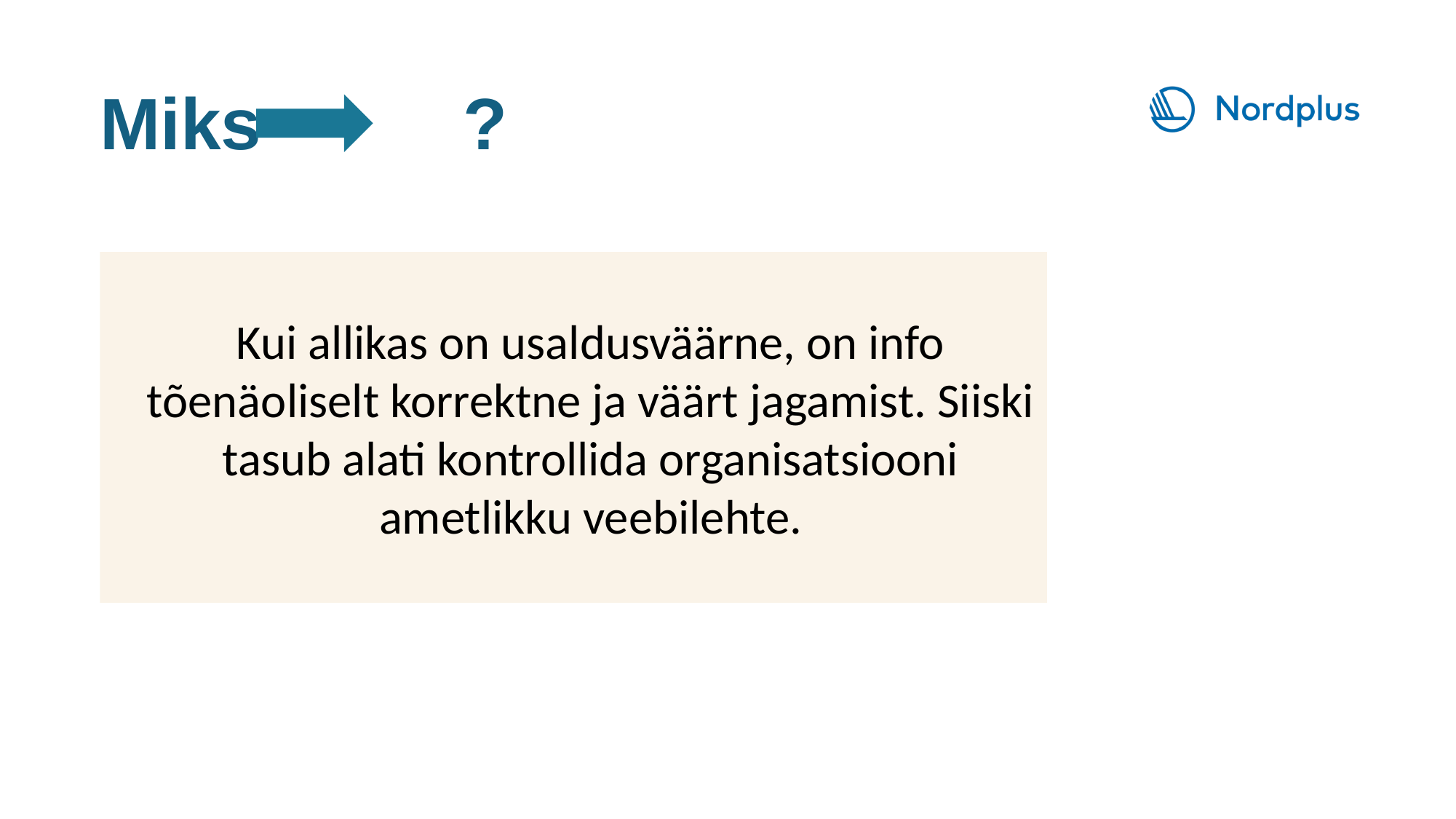

Miks          ?

Kui allikas on usaldusväärne, on info tõenäoliselt korrektne ja väärt jagamist. Siiski tasub alati kontrollida organisatsiooni ametlikku veebilehte.